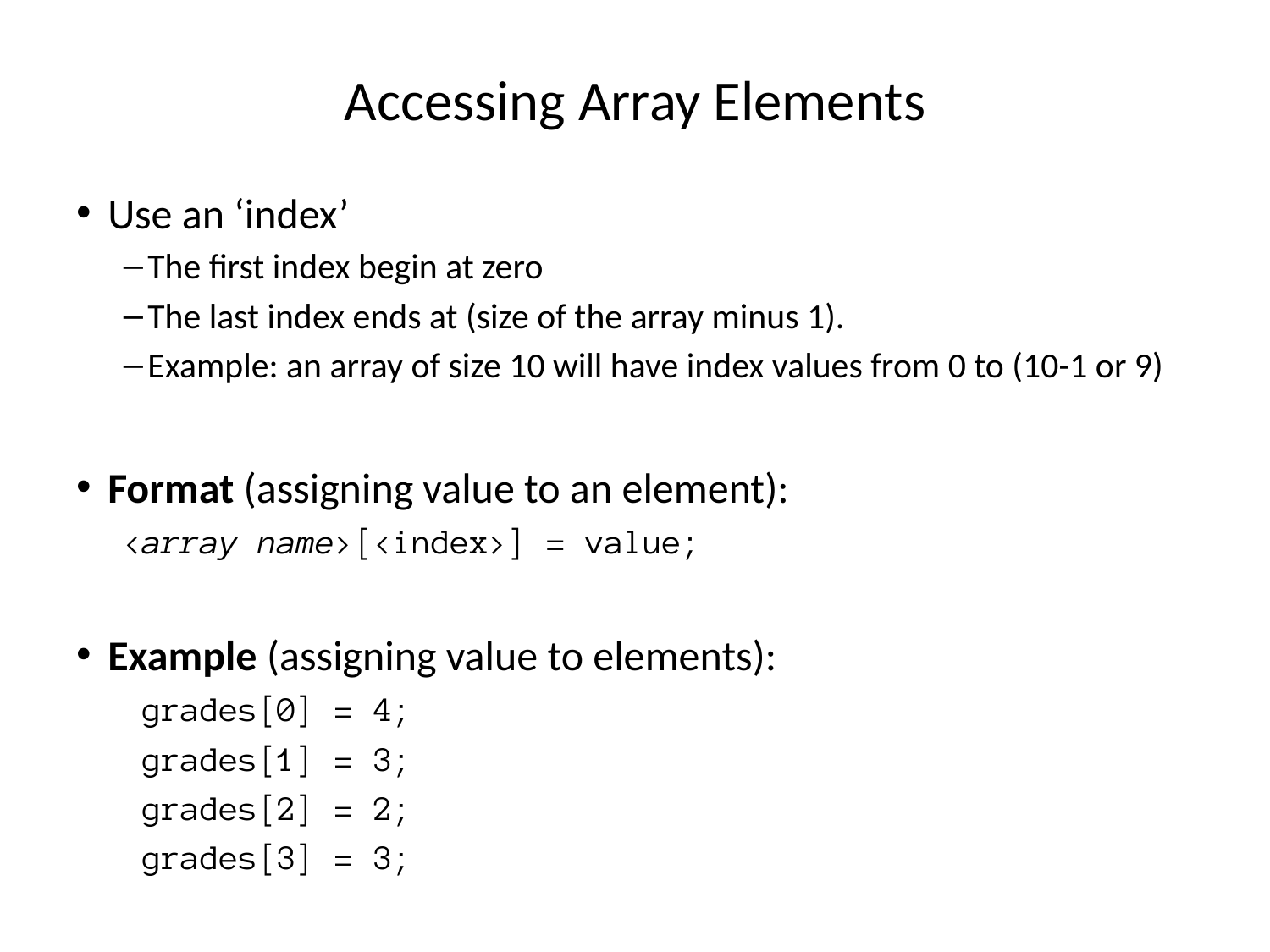

# Accessing Array Elements
Use an ‘index’
The first index begin at zero
The last index ends at (size of the array minus 1).
Example: an array of size 10 will have index values from 0 to (10-1 or 9)

Format (assigning value to an element):
<array name>[<index>] = value;

Example (assigning value to elements):
 grades[0] = 4;
 grades[1] = 3;
 grades[2] = 2;
 grades[3] = 3;